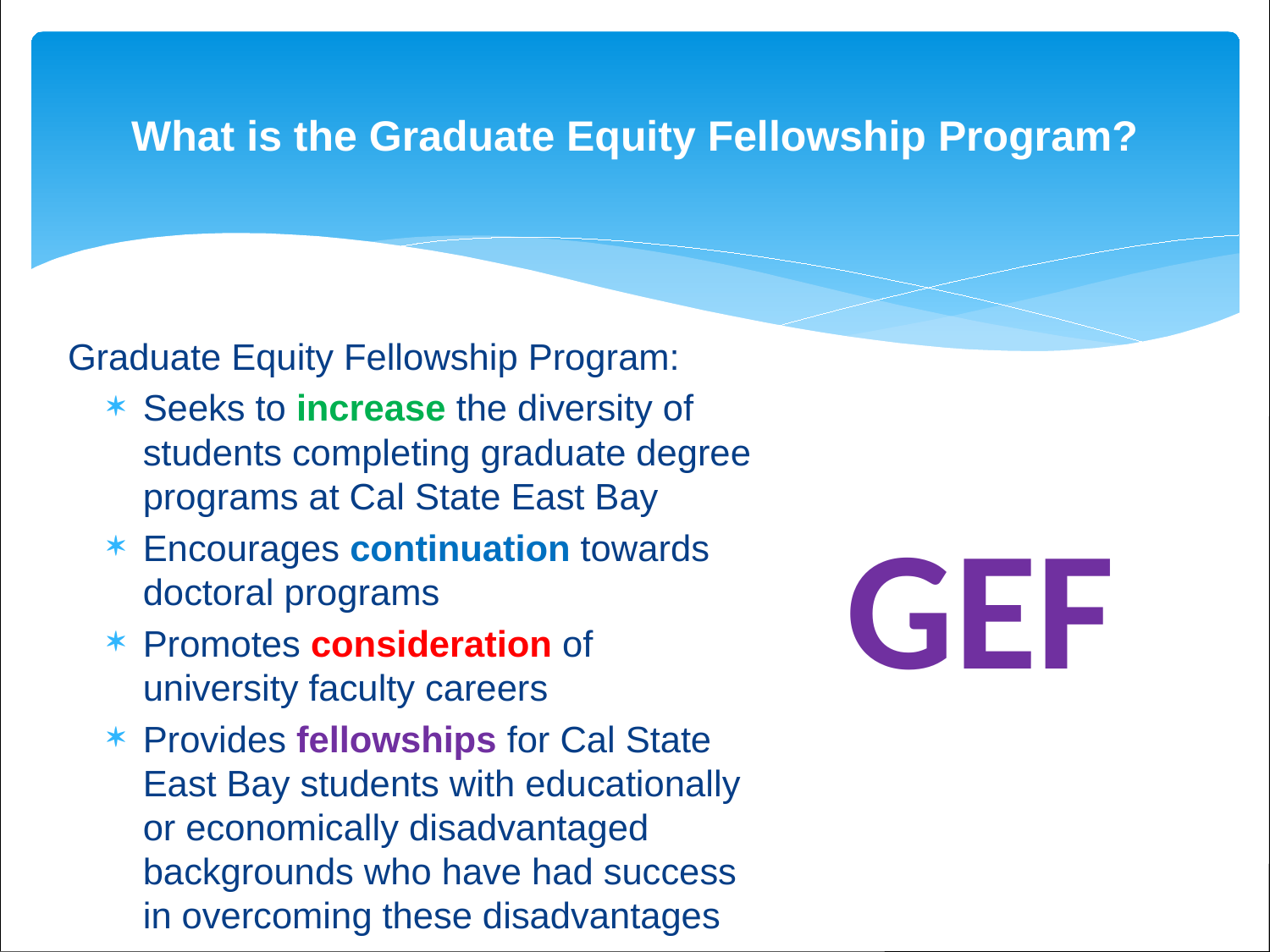

# What is the Graduate Equity Fellowship Program?
Graduate Equity Fellowship Program:
Seeks to increase the diversity of students completing graduate degree programs at Cal State East Bay
Encourages continuation towards doctoral programs
Promotes consideration of university faculty careers
Provides fellowships for Cal State East Bay students with educationally or economically disadvantaged backgrounds who have had success in overcoming these disadvantages
GEF